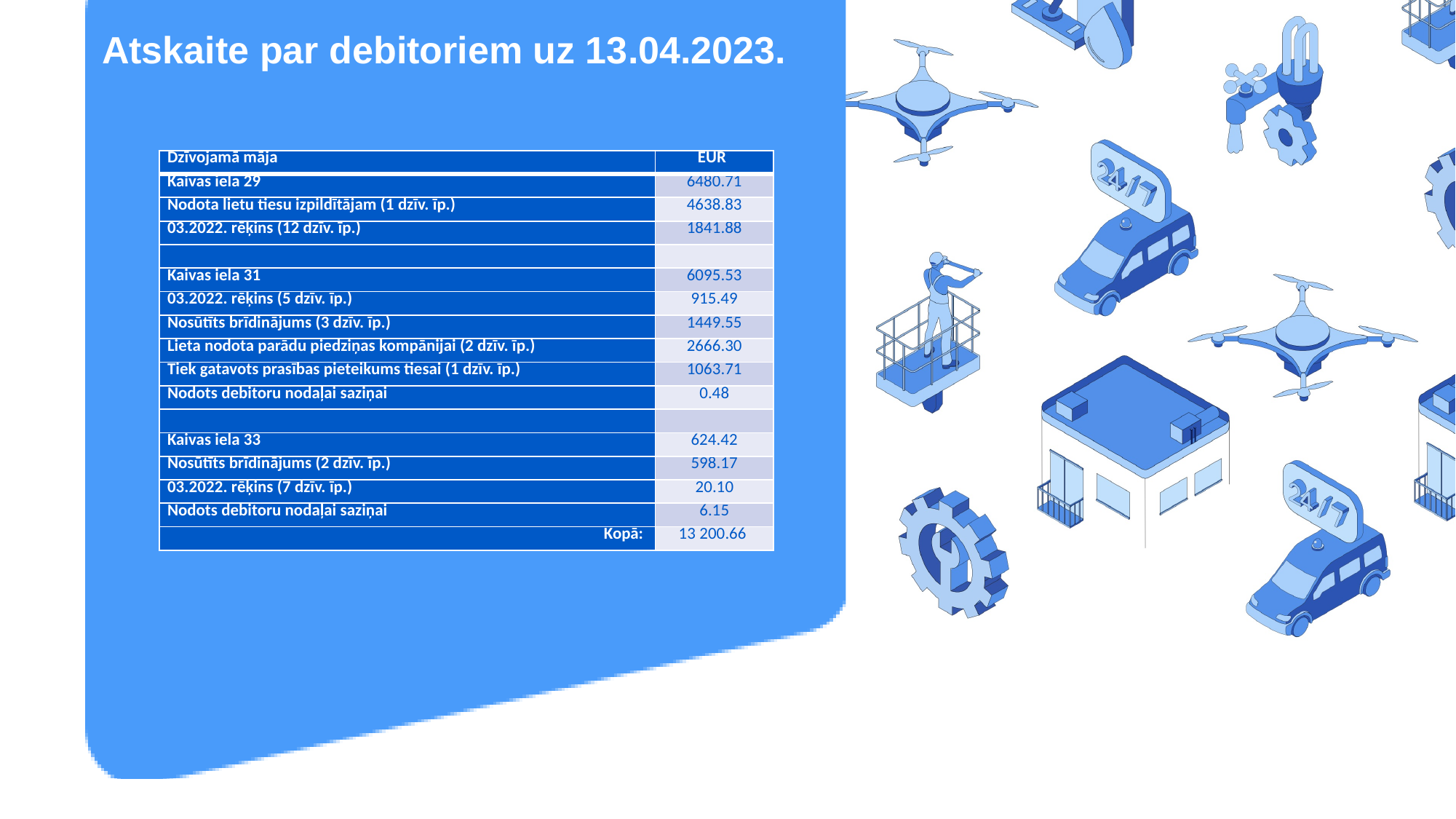

Atskaite par debitoriem uz 13.04.2023.
| Dzīvojamā māja | EUR |
| --- | --- |
| Kaivas iela 29 | 6480.71 |
| Nodota lietu tiesu izpildītājam (1 dzīv. īp.) | 4638.83 |
| 03.2022. rēķins (12 dzīv. īp.) | 1841.88 |
|  |  |
| Kaivas iela 31 | 6095.53 |
| 03.2022. rēķins (5 dzīv. īp.) | 915.49 |
| Nosūtīts brīdinājums (3 dzīv. īp.) | 1449.55 |
| Lieta nodota parādu piedziņas kompānijai (2 dzīv. īp.) | 2666.30 |
| Tiek gatavots prasības pieteikums tiesai (1 dzīv. īp.) | 1063.71 |
| Nodots debitoru nodaļai saziņai | 0.48 |
|  |  |
| Kaivas iela 33 | 624.42 |
| Nosūtīts brīdinājums (2 dzīv. īp.) | 598.17 |
| 03.2022. rēķins (7 dzīv. īp.) | 20.10 |
| Nodots debitoru nodaļai saziņai | 6.15 |
| Kopā: | 13 200.66 |